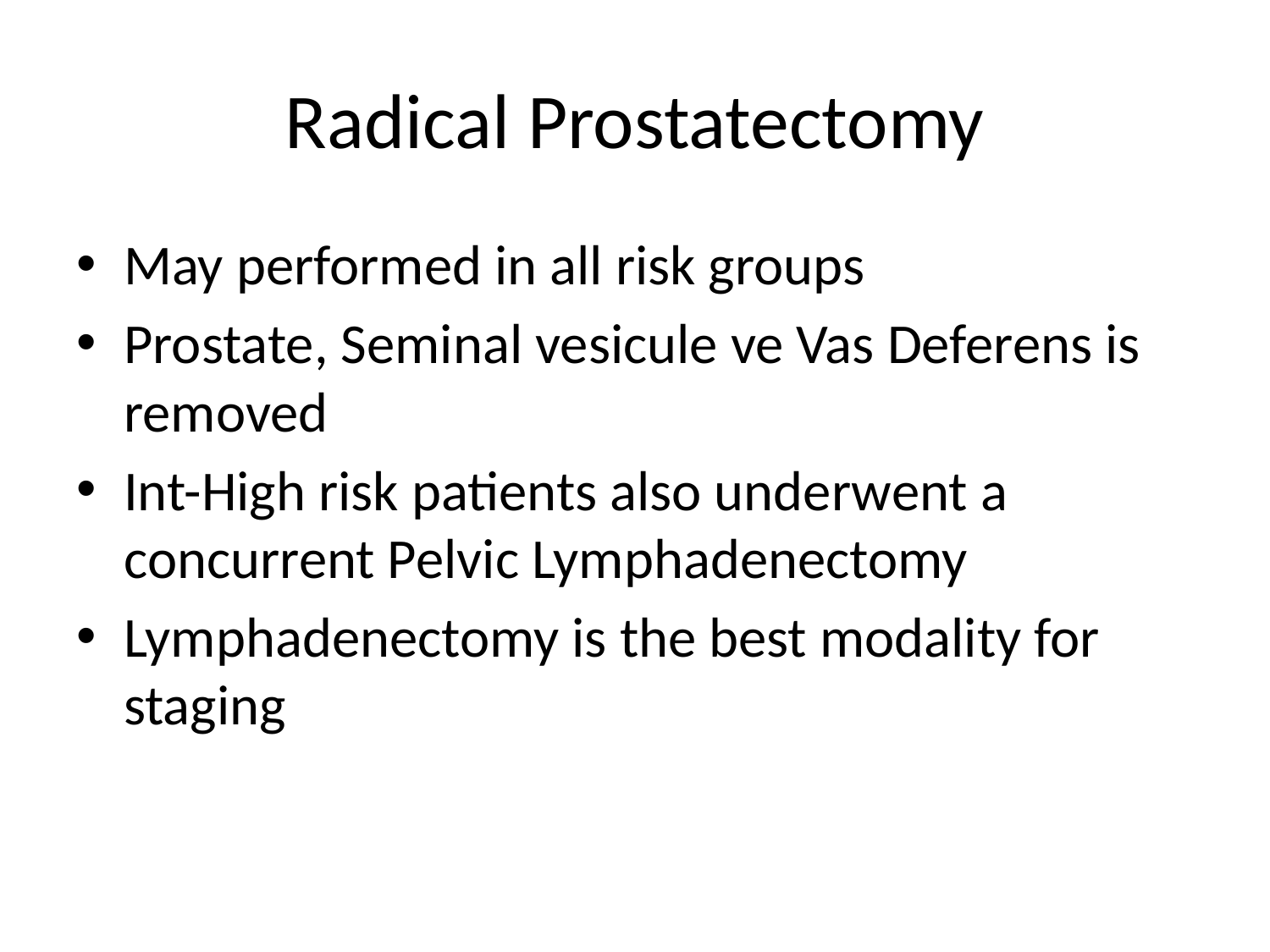

# Radical Prostatectomy
May performed in all risk groups
Prostate, Seminal vesicule ve Vas Deferens is removed
Int-High risk patients also underwent a concurrent Pelvic Lymphadenectomy
Lymphadenectomy is the best modality for staging